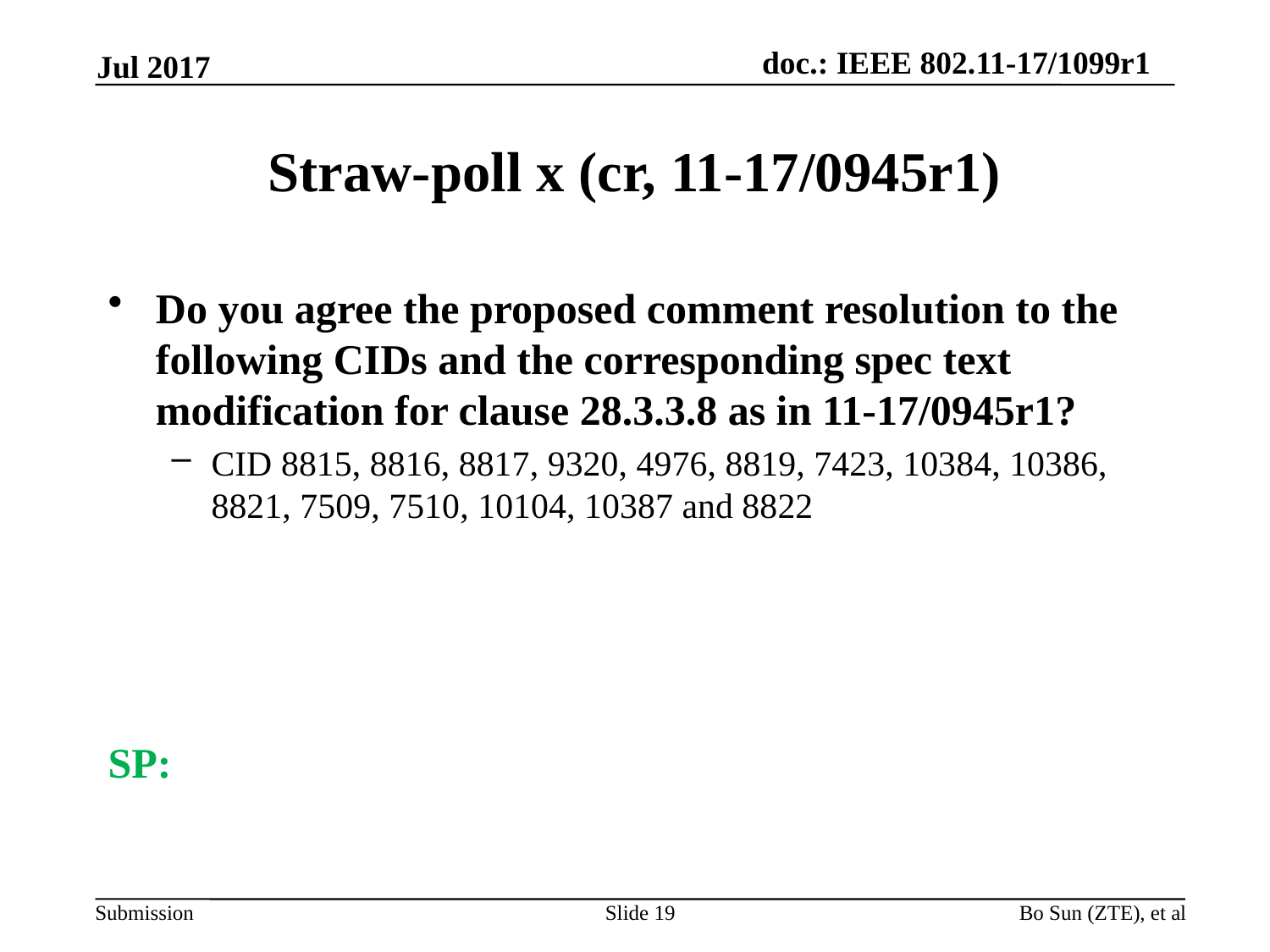

Jul 2017
# Straw-poll x (cr, 11-17/0945r1)
Do you agree the proposed comment resolution to the following CIDs and the corresponding spec text modification for clause 28.3.3.8 as in 11-17/0945r1?
CID 8815, 8816, 8817, 9320, 4976, 8819, 7423, 10384, 10386, 8821, 7509, 7510, 10104, 10387 and 8822

SP:

Slide 19
Bo Sun (ZTE), et al